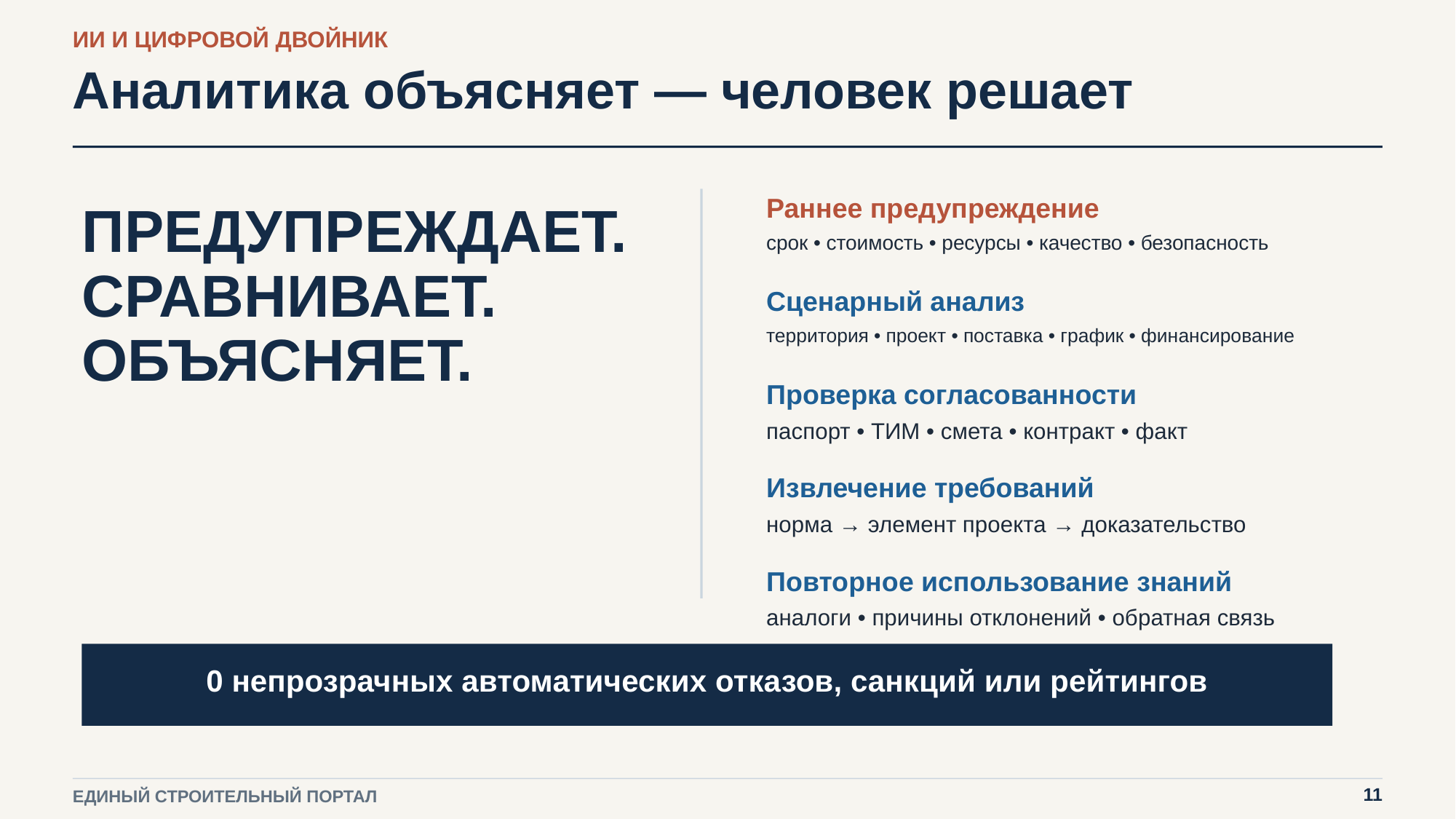

ИИ И ЦИФРОВОЙ ДВОЙНИК
Аналитика объясняет — человек решает

Раннее предупреждение
ПРЕДУПРЕЖДАЕТ.
СРАВНИВАЕТ.
ОБЪЯСНЯЕТ.
срок • стоимость • ресурсы • качество • безопасность
Сценарный анализ
территория • проект • поставка • график • финансирование
Проверка согласованности
паспорт • ТИМ • смета • контракт • факт
Извлечение требований
норма → элемент проекта → доказательство
Повторное использование знаний
аналоги • причины отклонений • обратная связь

0 непрозрачных автоматических отказов, санкций или рейтингов

11
ЕДИНЫЙ СТРОИТЕЛЬНЫЙ ПОРТАЛ